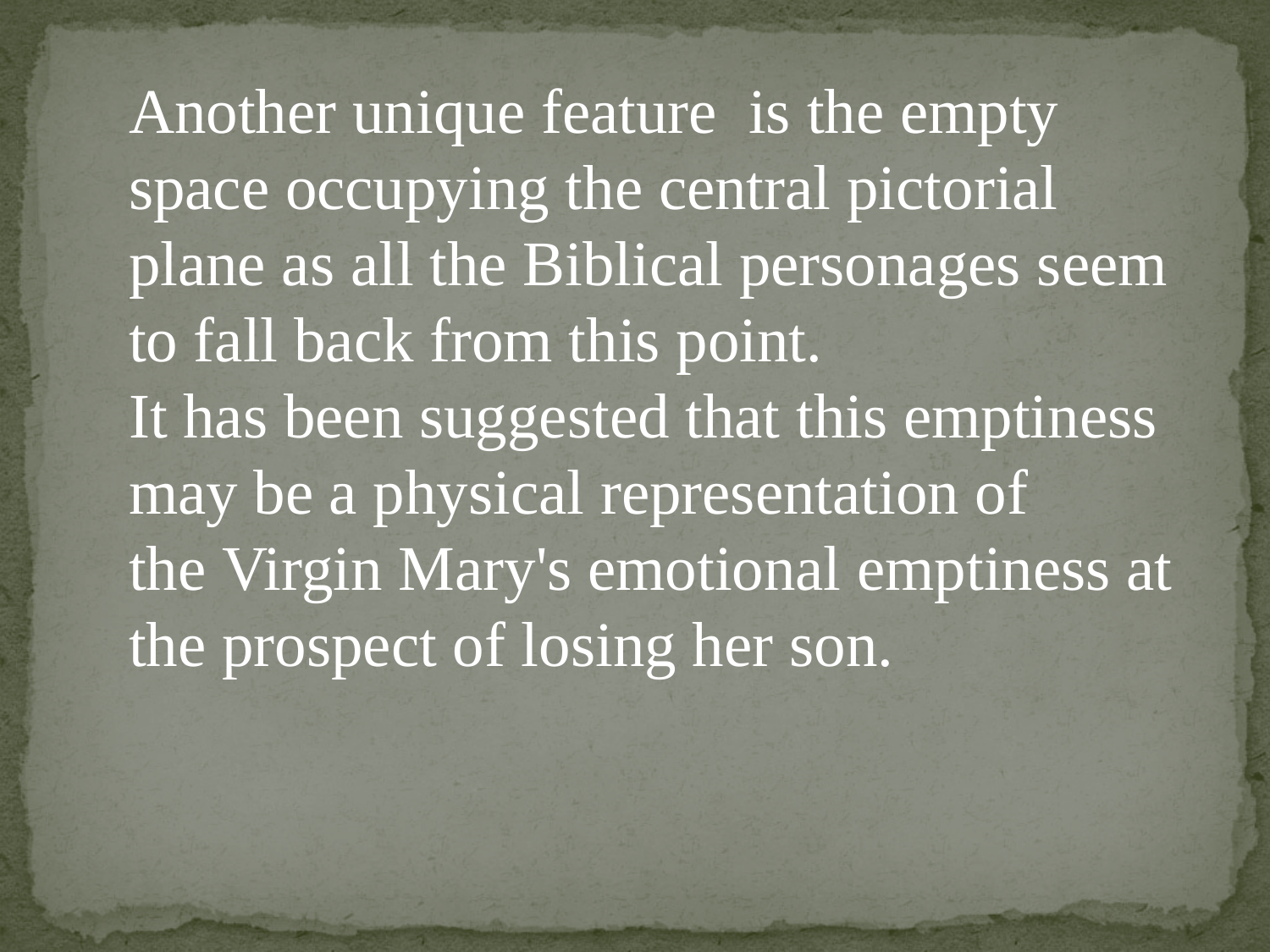

Another unique feature  is the empty space occupying the central pictorial plane as all the Biblical personages seem to fall back from this point.
It has been suggested that this emptiness may be a physical representation of the Virgin Mary's emotional emptiness at the prospect of losing her son.